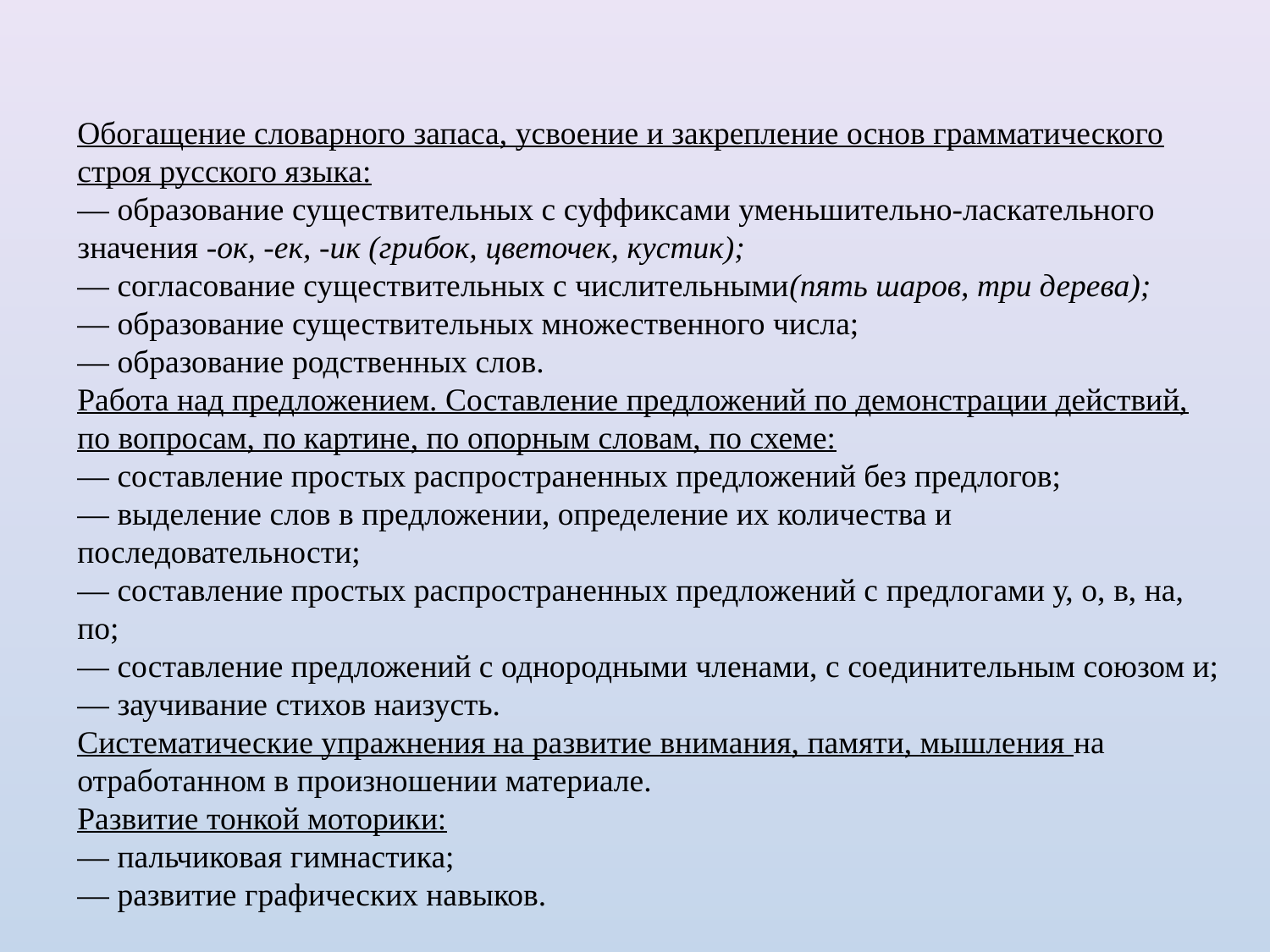

Обогащение словарного запаса, усвоение и закрепление основ грамматического строя русского языка:
— образование существительных с суффиксами уменьшительно-ласкательного значения -ок, -ек, -ик (грибок, цветочек, кустик);
— согласование существительных с числительными(пять шаров, три дерева);
— образование существительных множественного числа;
— образование родственных слов.
Работа над предложением. Составление предложений по демонстрации действий, по вопросам, по картине, по опорным словам, по схеме:
— составление простых распространенных предложений без предлогов;
— выделение слов в предложении, определение их количества и последовательности;
— составление простых распространенных предложений с предлогами у, о, в, на, по;
— составление предложений с однородными членами, с соединительным союзом и;
— заучивание стихов наизусть.
Систематические упражнения на развитие внимания, памяти, мышления на отработанном в произношении материале.
Развитие тонкой моторики:
— пальчиковая гимнастика;
— развитие графических навыков.